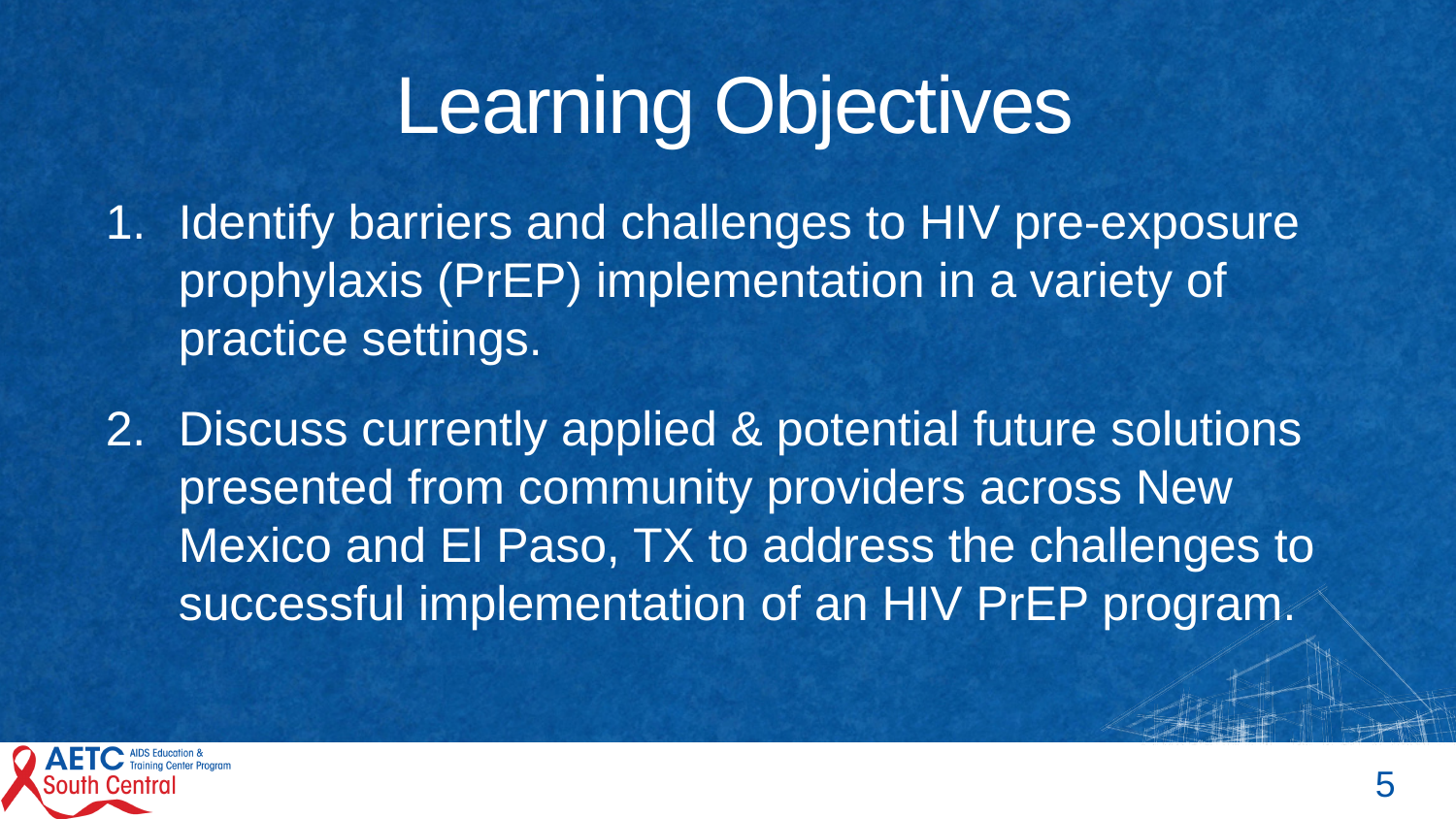

# Learning Objectives
Identify barriers and challenges to HIV pre-exposure prophylaxis (PrEP) implementation in a variety of practice settings.

Discuss currently applied & potential future solutions presented from community providers across New Mexico and El Paso, TX to address the challenges to successful implementation of an HIV PrEP program.